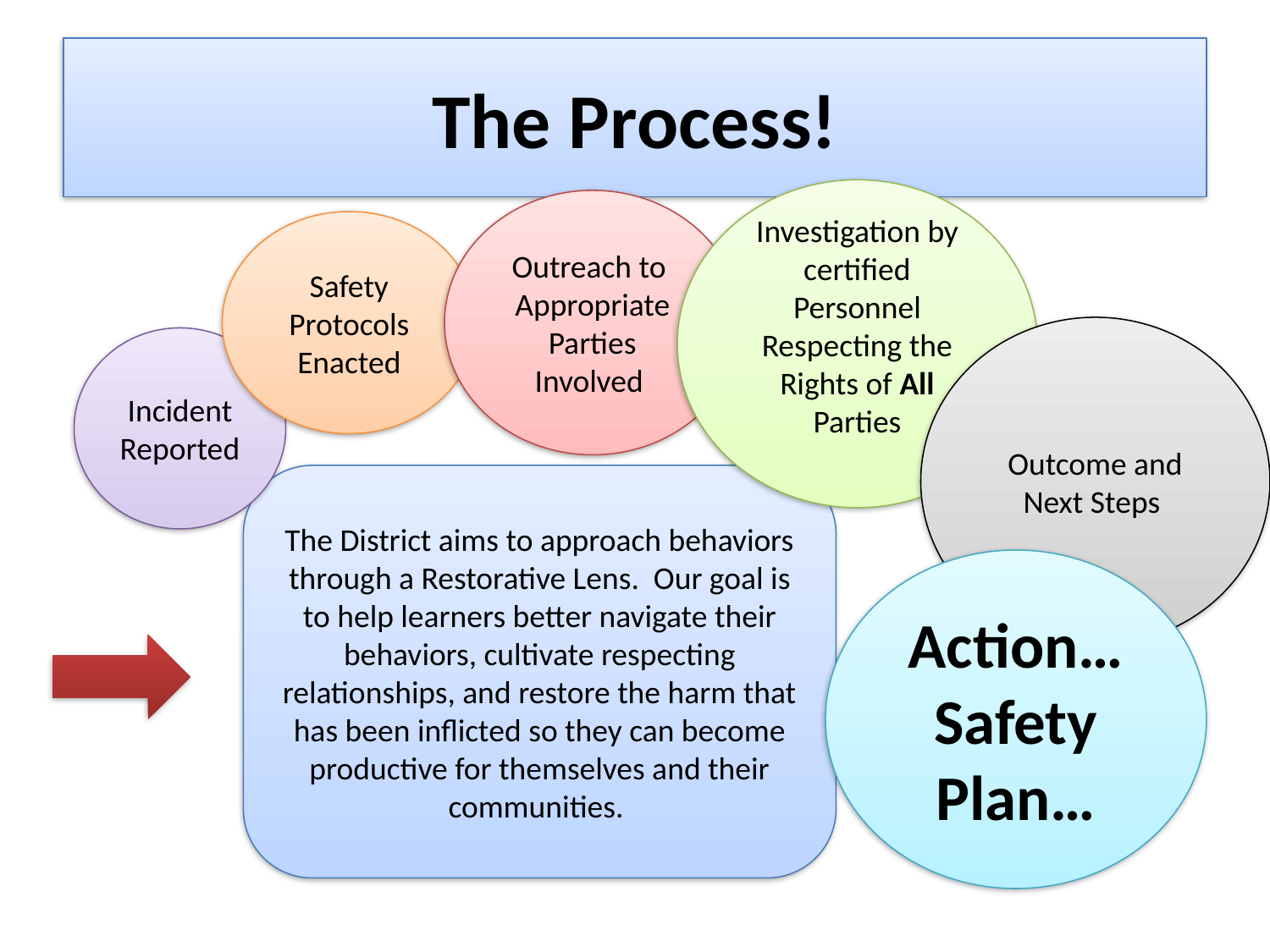

# The Process!
Investigation by certified Personnel Respecting the Rights of All Parties

Outreach to  Appropriate Parties Involved
Safety Protocols Enacted

Outcome and Next Steps
Incident Reported
The District aims to approach behaviors through a Restorative Lens.  Our goal is to help learners better navigate their behaviors, cultivate respecting relationships, and restore the harm that has been inflicted so they can become productive for themselves and their communities.
Action…
Safety Plan…